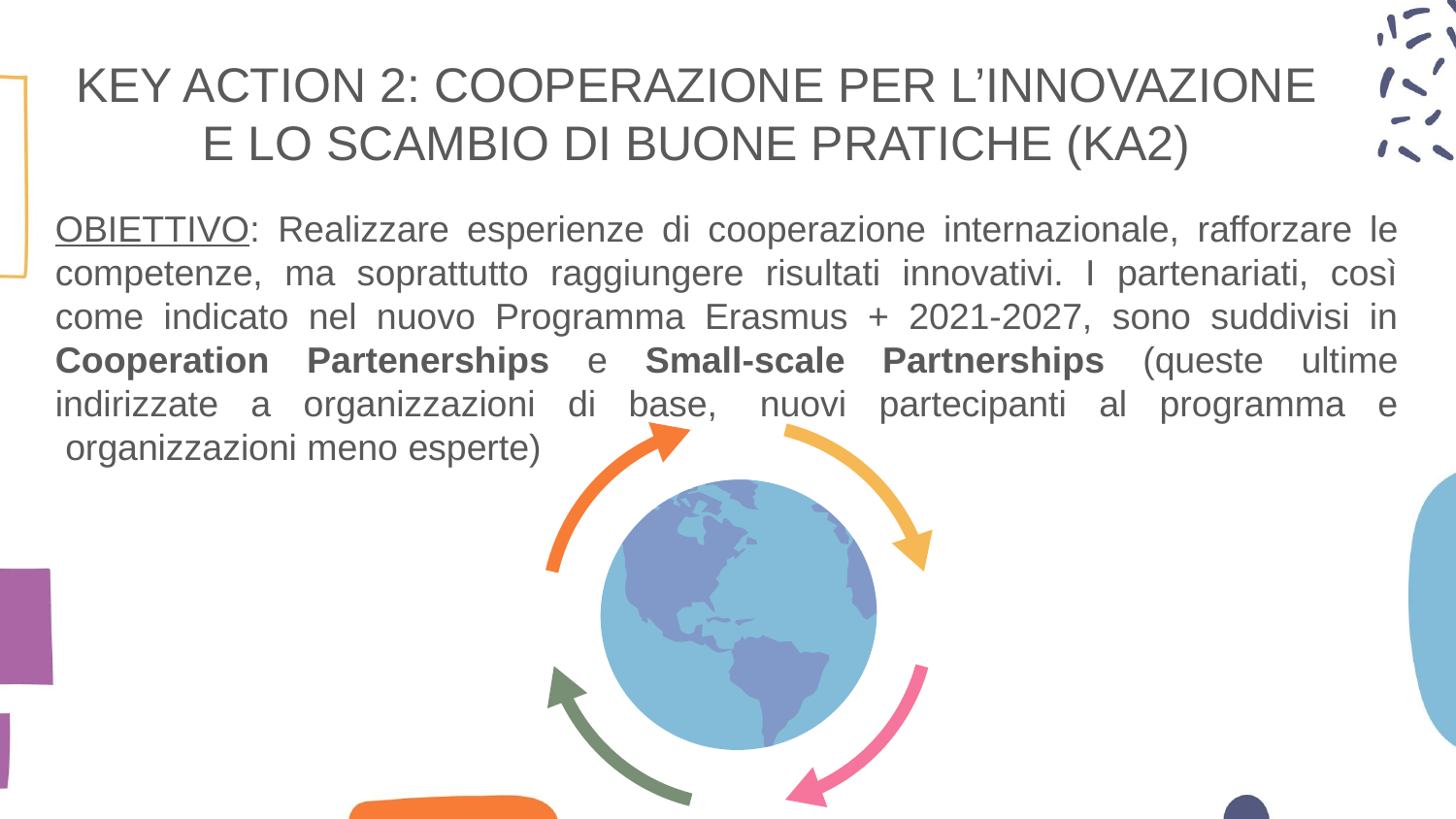

# KEY ACTION 2: COOPERAZIONE PER L’INNOVAZIONE E LO SCAMBIO DI BUONE PRATICHE (KA2)
OBIETTIVO: Realizzare esperienze di cooperazione internazionale, rafforzare le competenze, ma soprattutto raggiungere risultati innovativi. I partenariati, così come indicato nel nuovo Programma Erasmus + 2021-2027, sono suddivisi in Cooperation Partenerships e Small-scale Partnerships (queste ultime indirizzate a organizzazioni di base,  nuovi partecipanti al programma e  organizzazioni meno esperte)